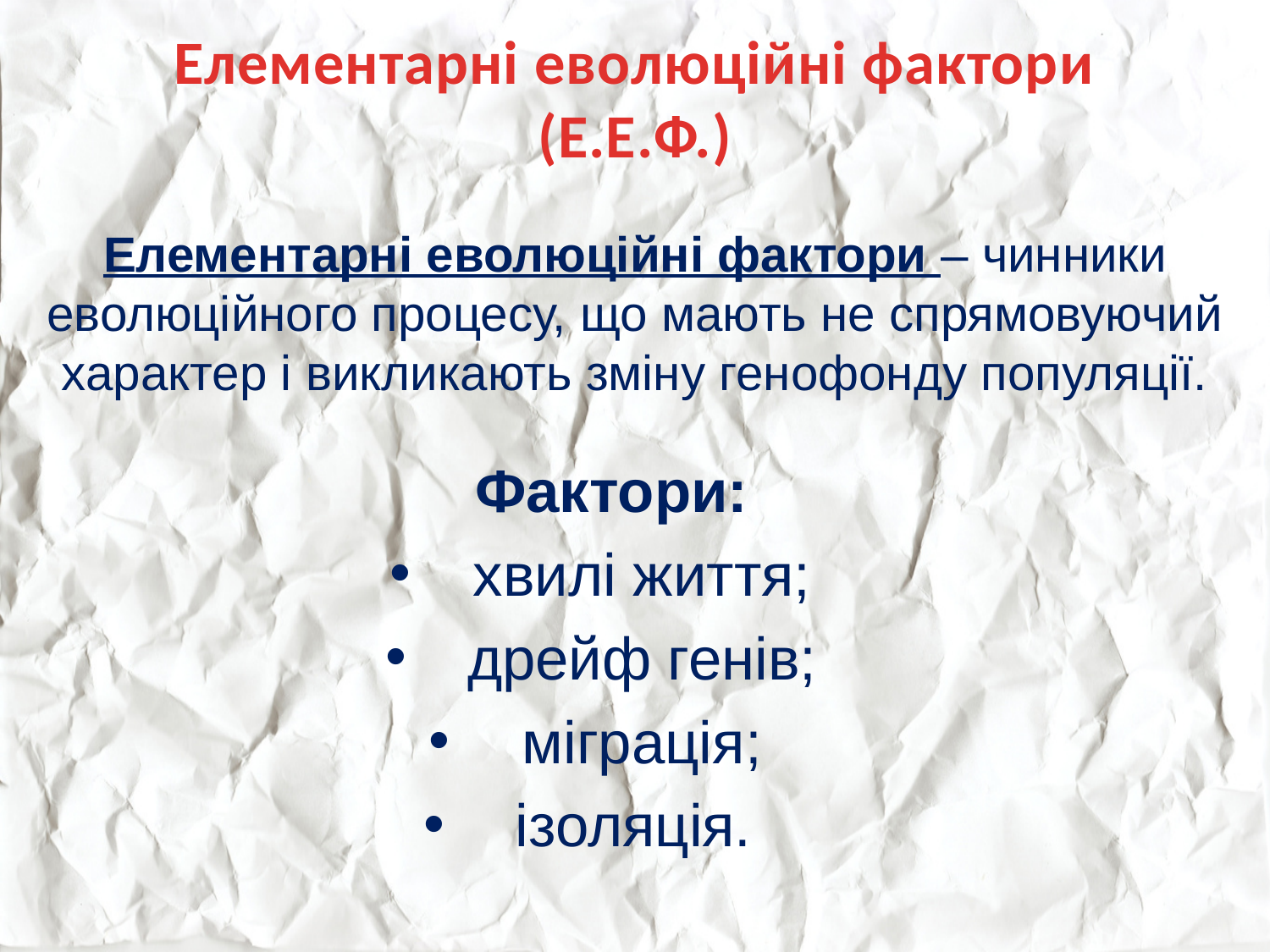

# Елементарні еволюційні фактори (Е.Е.Ф.)
Елементарні еволюційні фактори – чинники еволюційного процесу, що мають не спрямовуючий характер і викликають зміну генофонду популяції.
Фактори:
хвилі життя;
дрейф генів;
міграція;
ізоляція.